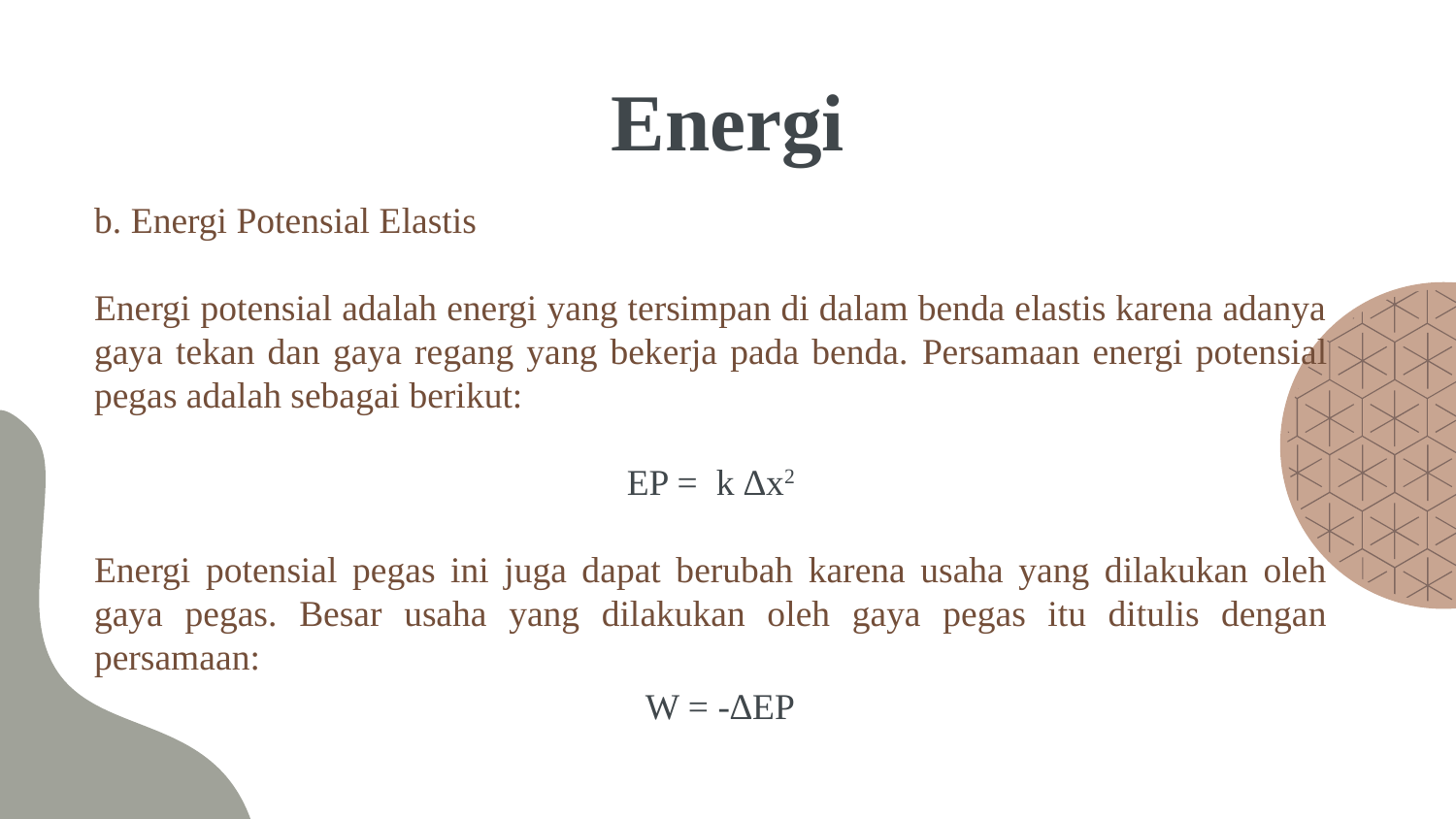

# Energi
b. Energi Potensial Elastis

Energi potensial adalah energi yang tersimpan di dalam benda elastis karena adanya gaya tekan dan gaya regang yang bekerja pada benda. Persamaan energi potensial pegas adalah sebagai berikut:

EP =  k ∆x2

Energi potensial pegas ini juga dapat berubah karena usaha yang dilakukan oleh gaya pegas. Besar usaha yang dilakukan oleh gaya pegas itu ditulis dengan persamaan:
W = -∆EP